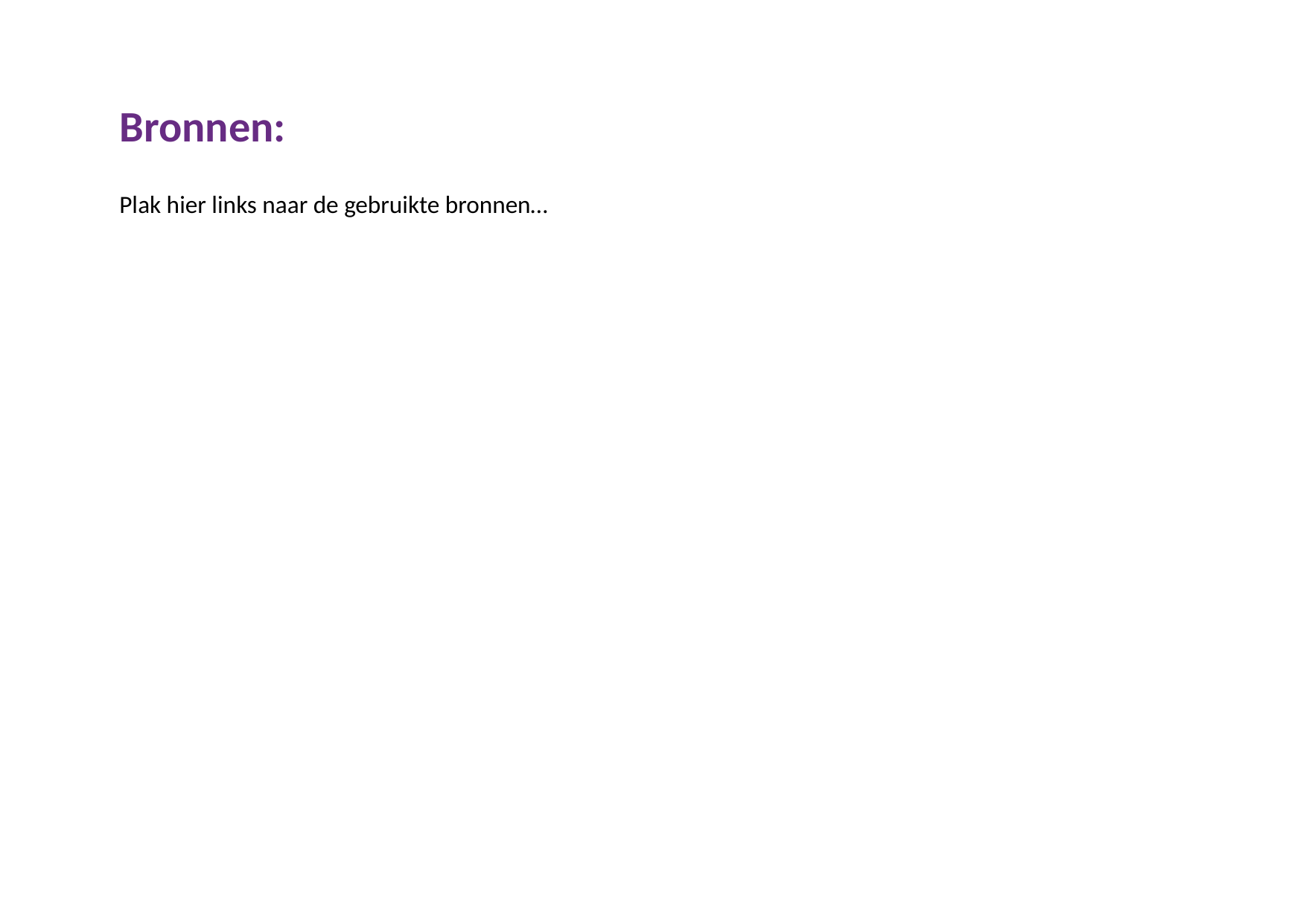

Bronnen:
Plak hier links naar de gebruikte bronnen…